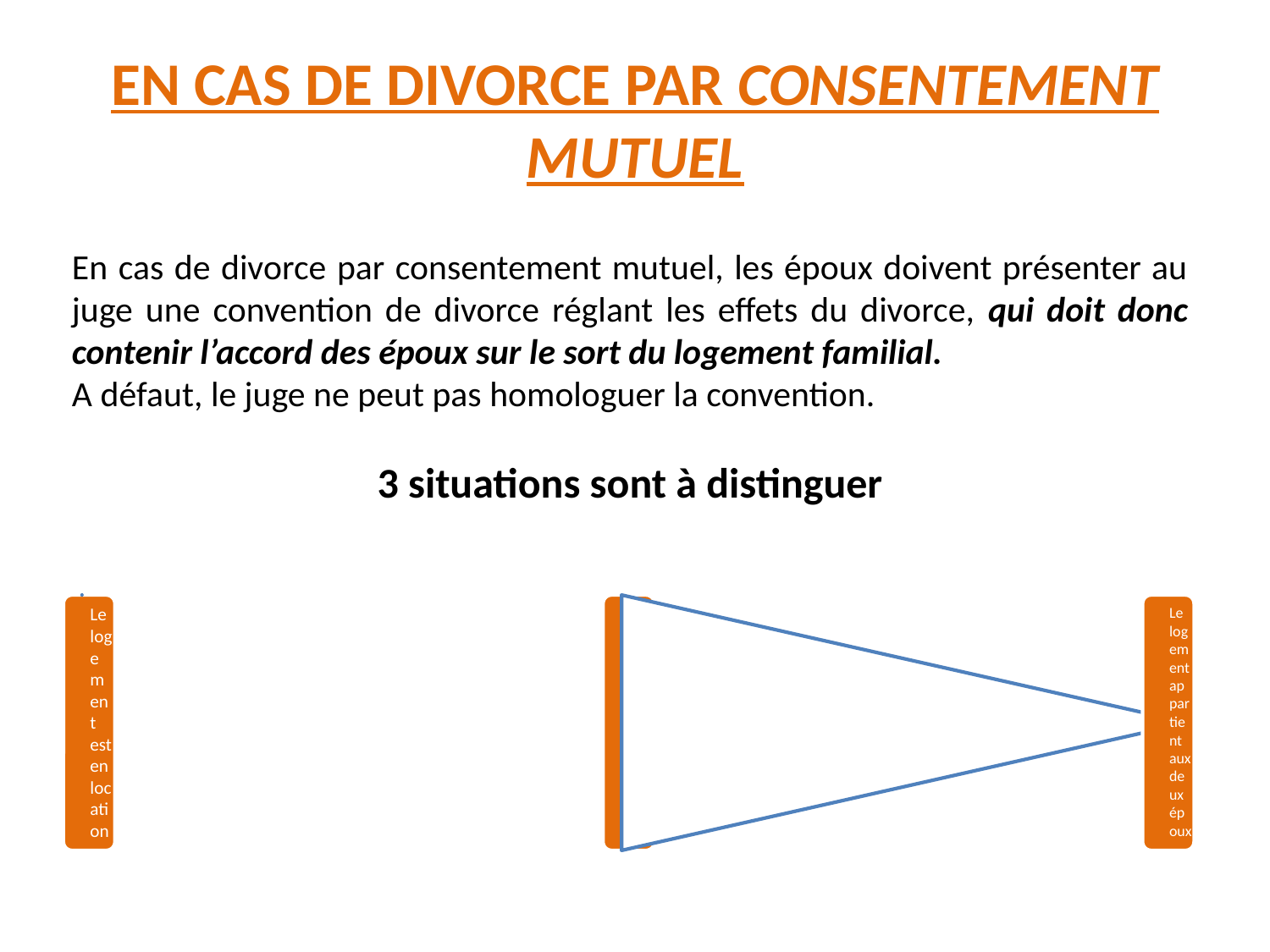

# EN CAS DE DIVORCE PAR CONSENTEMENT MUTUEL
En cas de divorce par consentement mutuel, les époux doivent présenter au juge une convention de divorce réglant les effets du divorce, qui doit donc contenir l’accord des époux sur le sort du logement familial.
A défaut, le juge ne peut pas homologuer la convention.

3 situations sont à distinguer
Le logement est en location
Le logement est la propriété d’un seul des époux
Le logement appartient aux deux époux